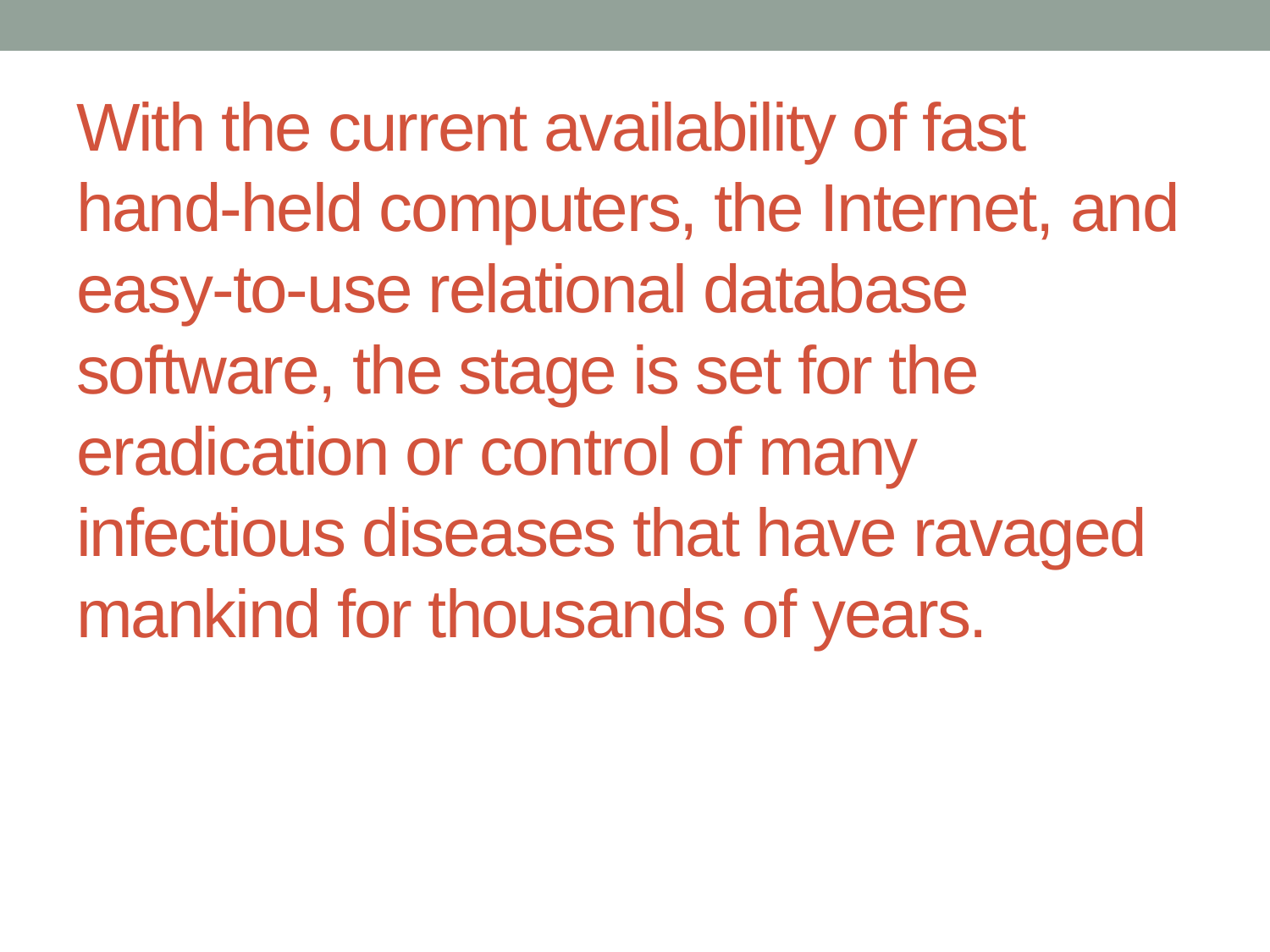

# With the current availability of fast hand-held computers, the Internet, and easy-to-use relational database software, the stage is set for the eradication or control of many infectious diseases that have ravaged mankind for thousands of years.